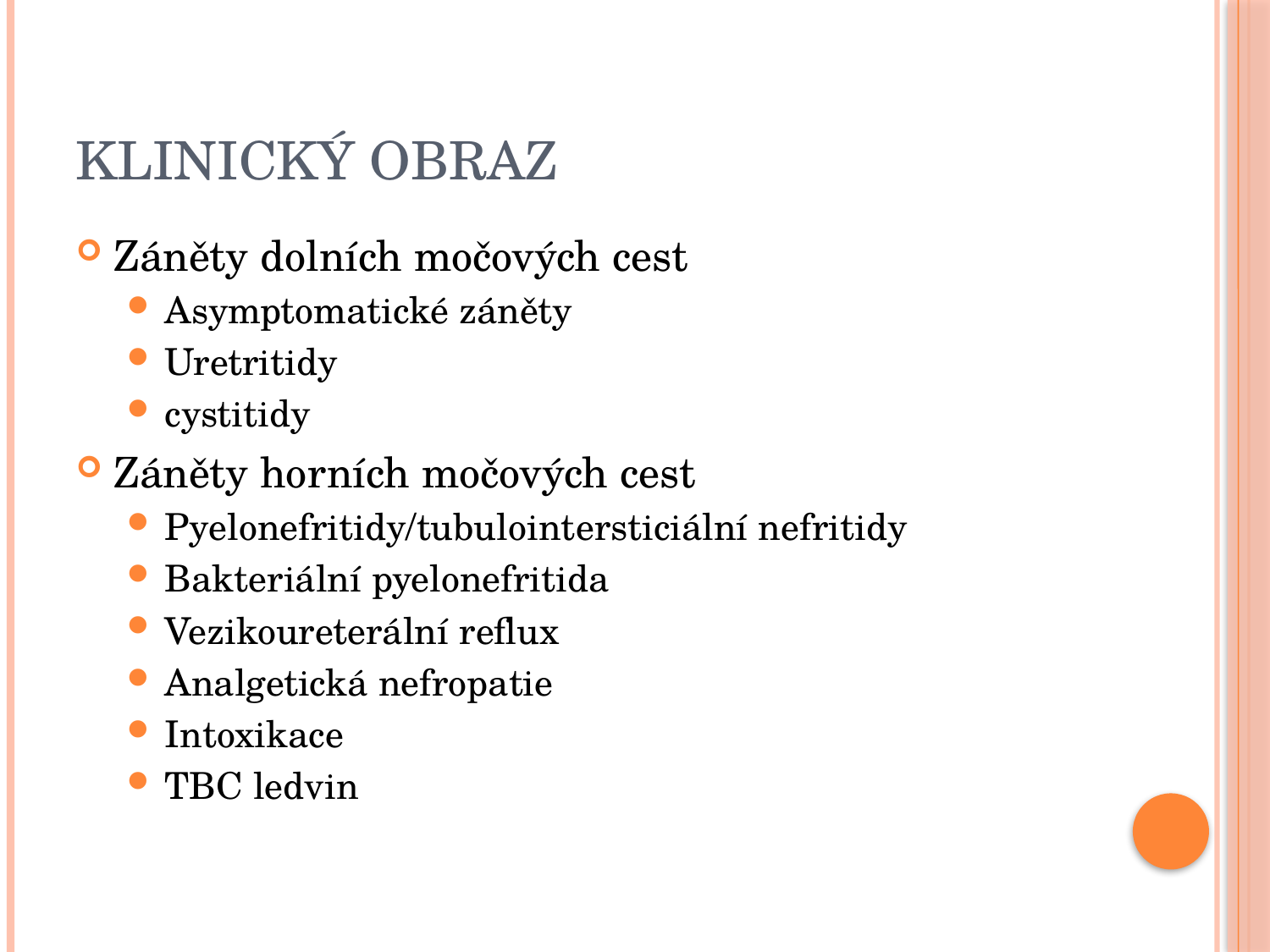

# Klinický obraz
Záněty dolních močových cest
Asymptomatické záněty
Uretritidy
cystitidy
Záněty horních močových cest
Pyelonefritidy/tubulointersticiální nefritidy
Bakteriální pyelonefritida
Vezikoureterální reflux
Analgetická nefropatie
Intoxikace
TBC ledvin